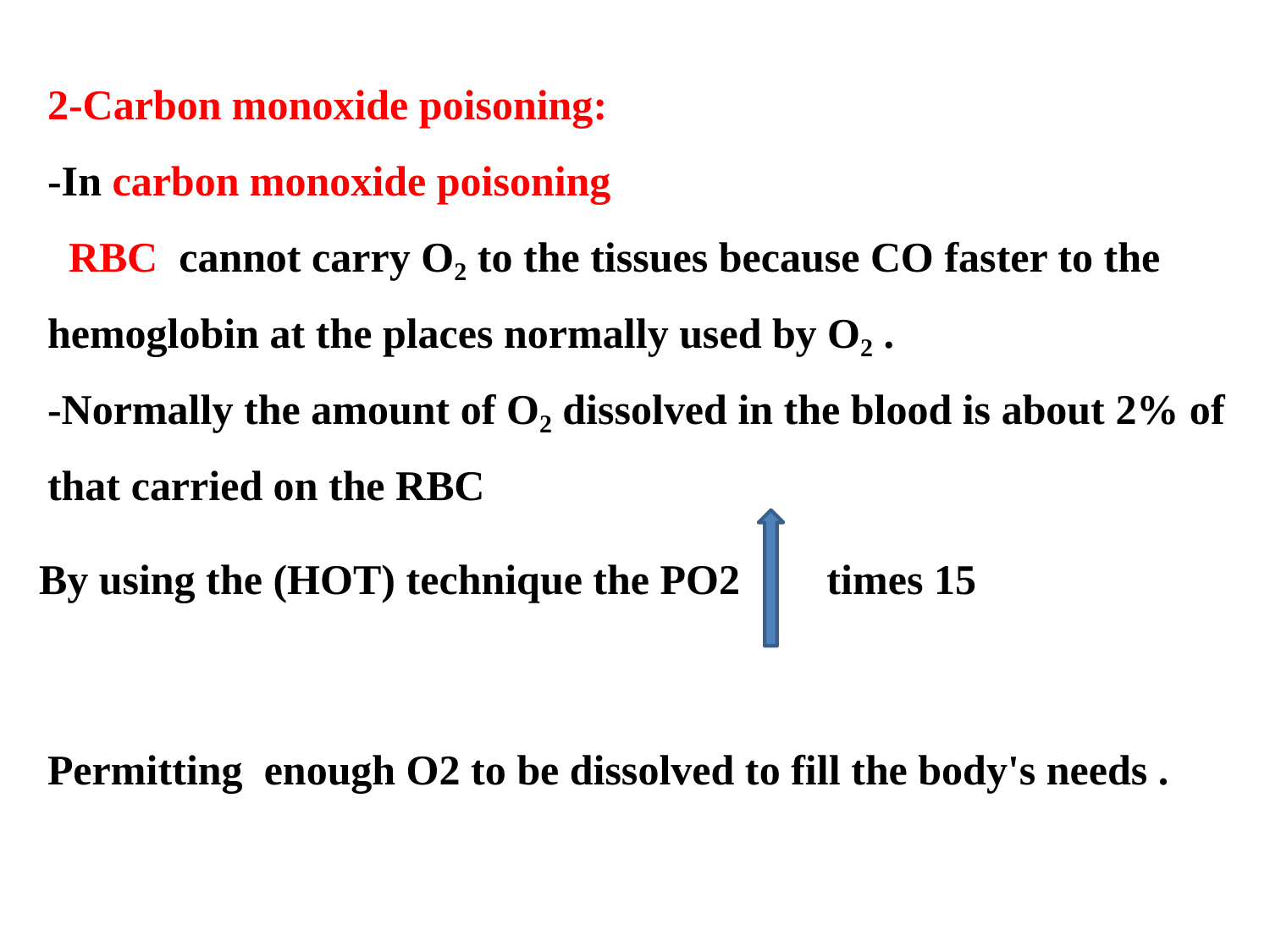

2-Carbon monoxide poisoning:
-In carbon monoxide poisoning
  RBC  cannot carry O₂ to the tissues because CO faster to the hemoglobin at the places normally used by O₂ .
-Normally the amount of O₂ dissolved in the blood is about 2% of that carried on the RBC

By using the (HOT) technique the PO2
 15 times
Permitting  enough O2 to be dissolved to fill the body's needs .